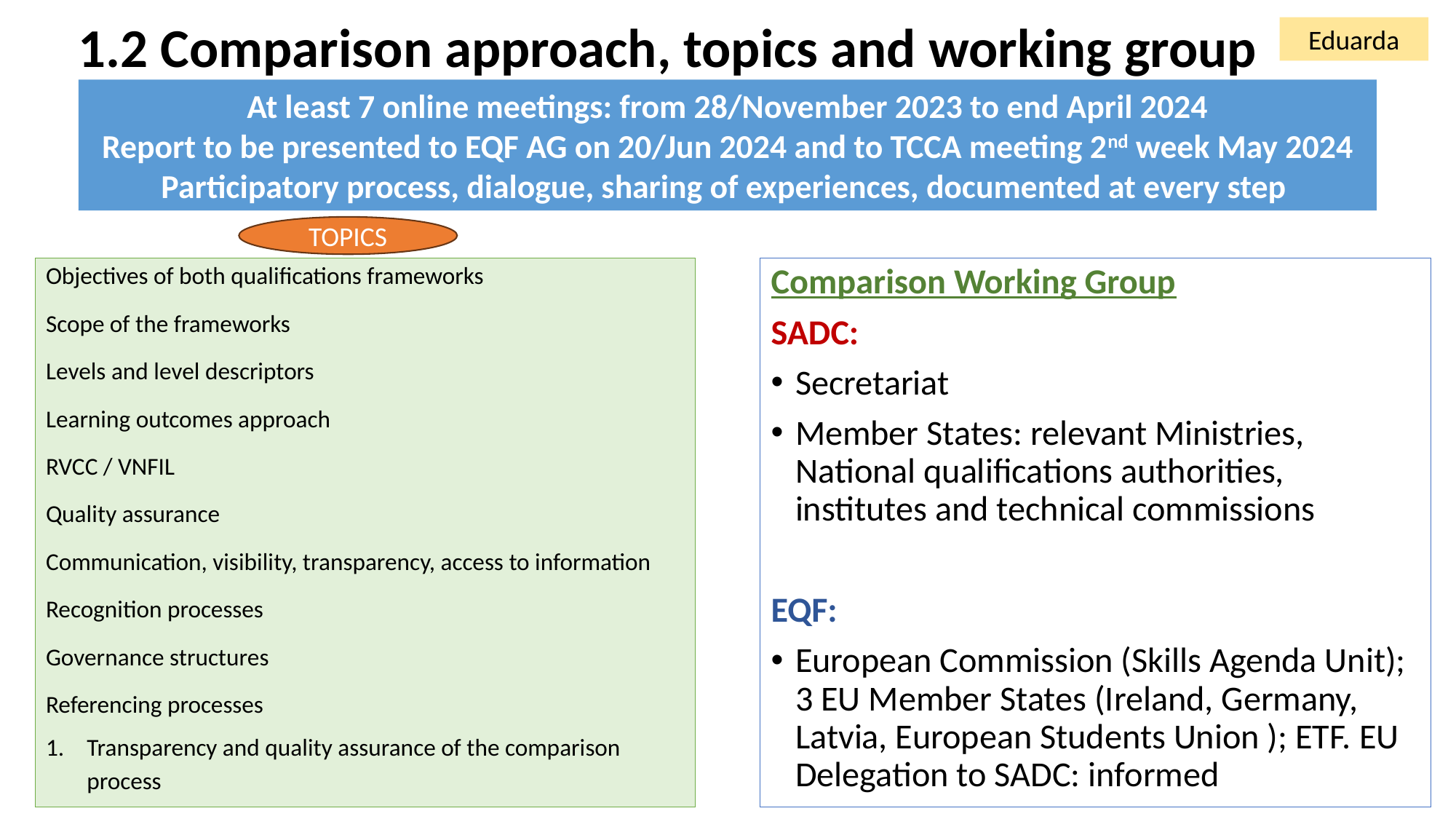

# 1.2 Comparison approach, topics and working group
Eduarda
At least 7 online meetings: from 28/November 2023 to end April 2024
Report to be presented to EQF AG on 20/Jun 2024 and to TCCA meeting 2nd week May 2024
Participatory process, dialogue, sharing of experiences, documented at every step
TOPICS
Comparison Working Group
SADC:
Secretariat
Member States: relevant Ministries, National qualifications authorities, institutes and technical commissions

EQF:
European Commission (Skills Agenda Unit); 3 EU Member States (Ireland, Germany, Latvia, European Students Union ); ETF. EU Delegation to SADC: informed
Objectives of both qualifications frameworks
Scope of the frameworks
Levels and level descriptors
Learning outcomes approach
RVCC / VNFIL
Quality assurance
Communication, visibility, transparency, access to information
Recognition processes
Governance structures
Referencing processes
Transparency and quality assurance of the comparison process